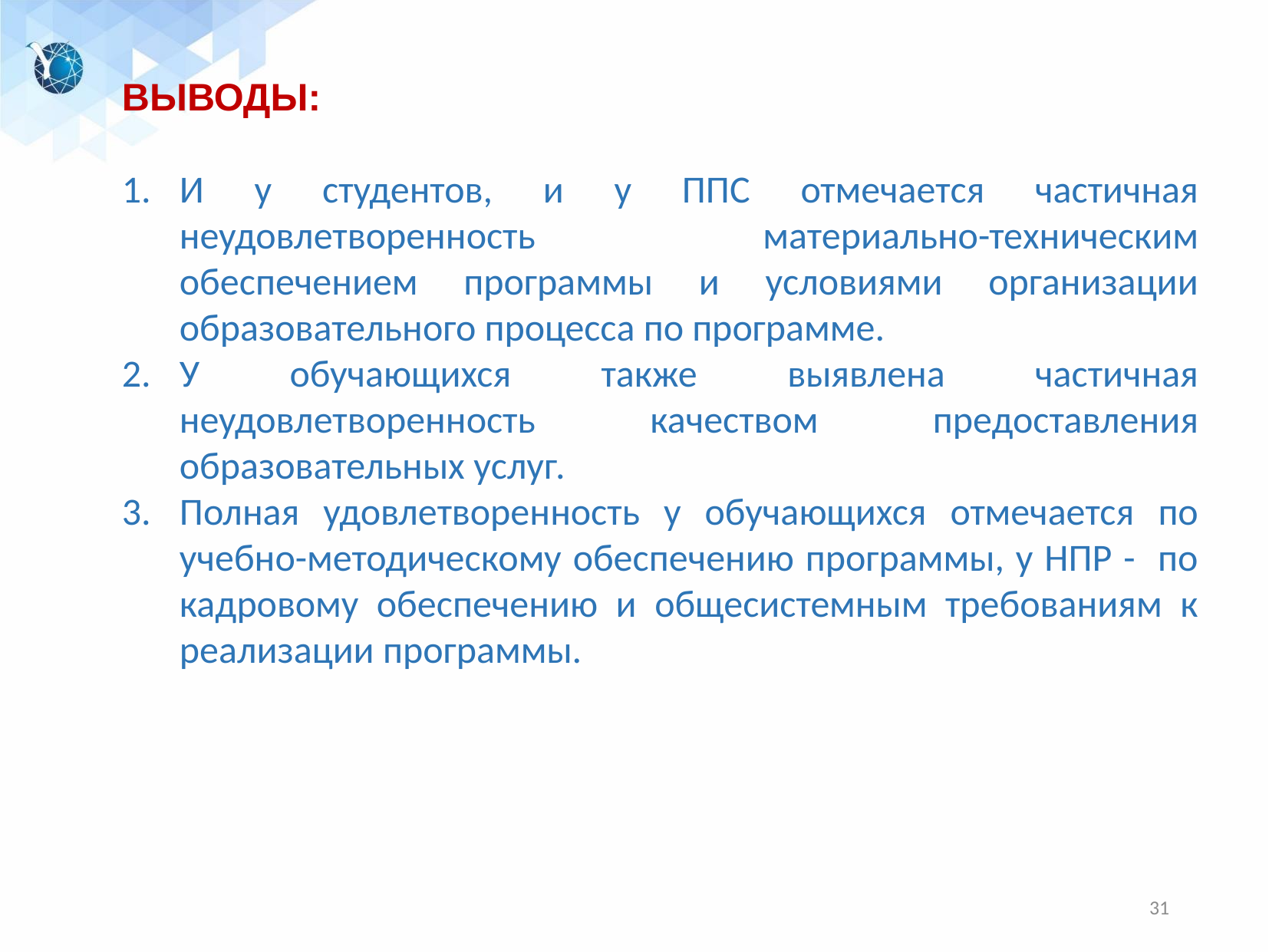

ВЫВОДЫ:

И у студентов, и у ППС отмечается частичная неудовлетворенность материально-техническим обеспечением программы и условиями организации образовательного процесса по программе.
У обучающихся также выявлена частичная неудовлетворенность качеством предоставления образовательных услуг.
Полная удовлетворенность у обучающихся отмечается по учебно-методическому обеспечению программы, у НПР -  по кадровому обеспечению и общесистемным требованиям к реализации программы.
31